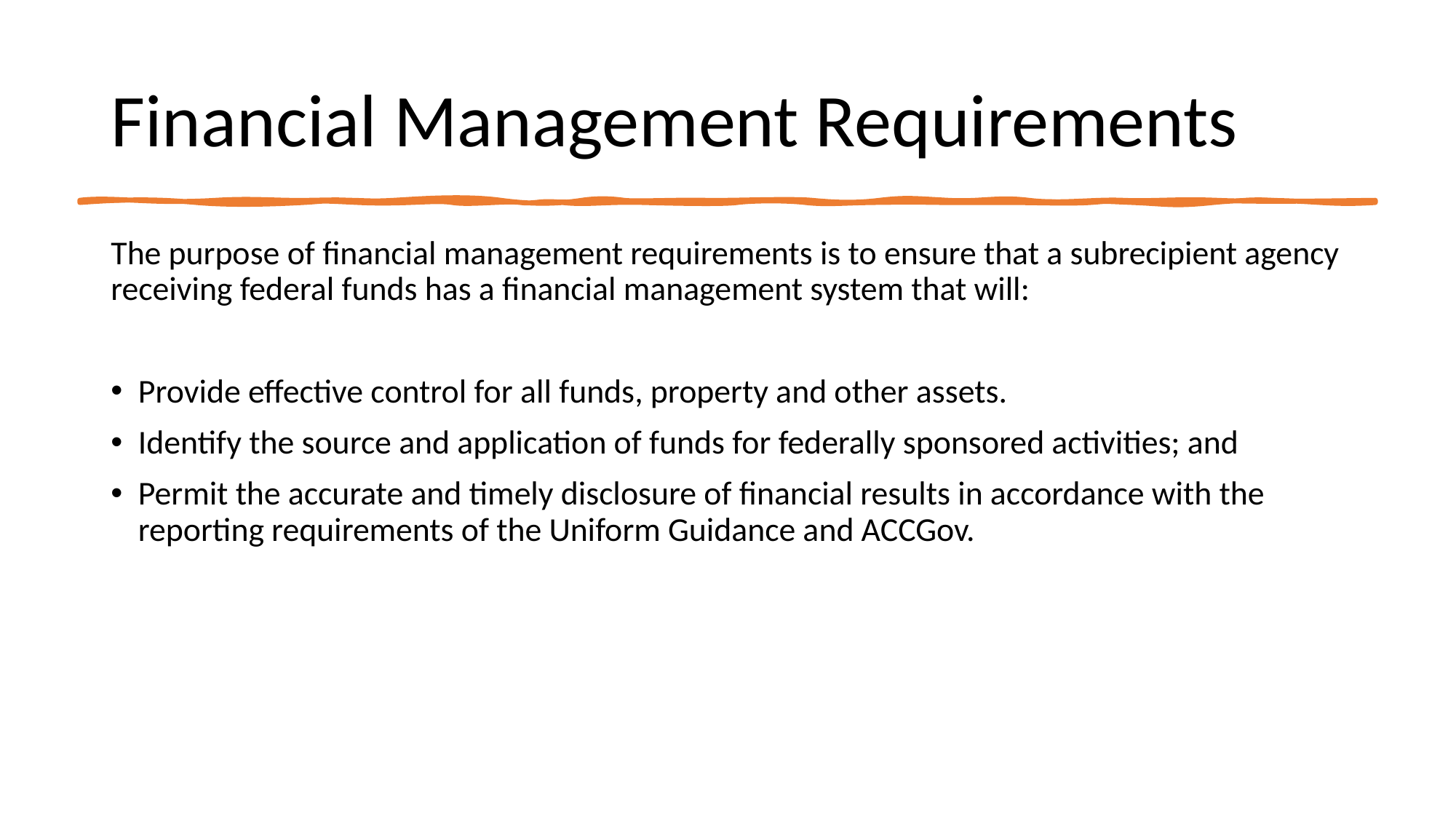

# Financial Management Requirements

The purpose of financial management requirements is to ensure that a subrecipient agency receiving federal funds has a financial management system that will:

Provide effective control for all funds, property and other assets.
Identify the source and application of funds for federally sponsored activities; and
Permit the accurate and timely disclosure of financial results in accordance with the reporting requirements of the Uniform Guidance and ACCGov.